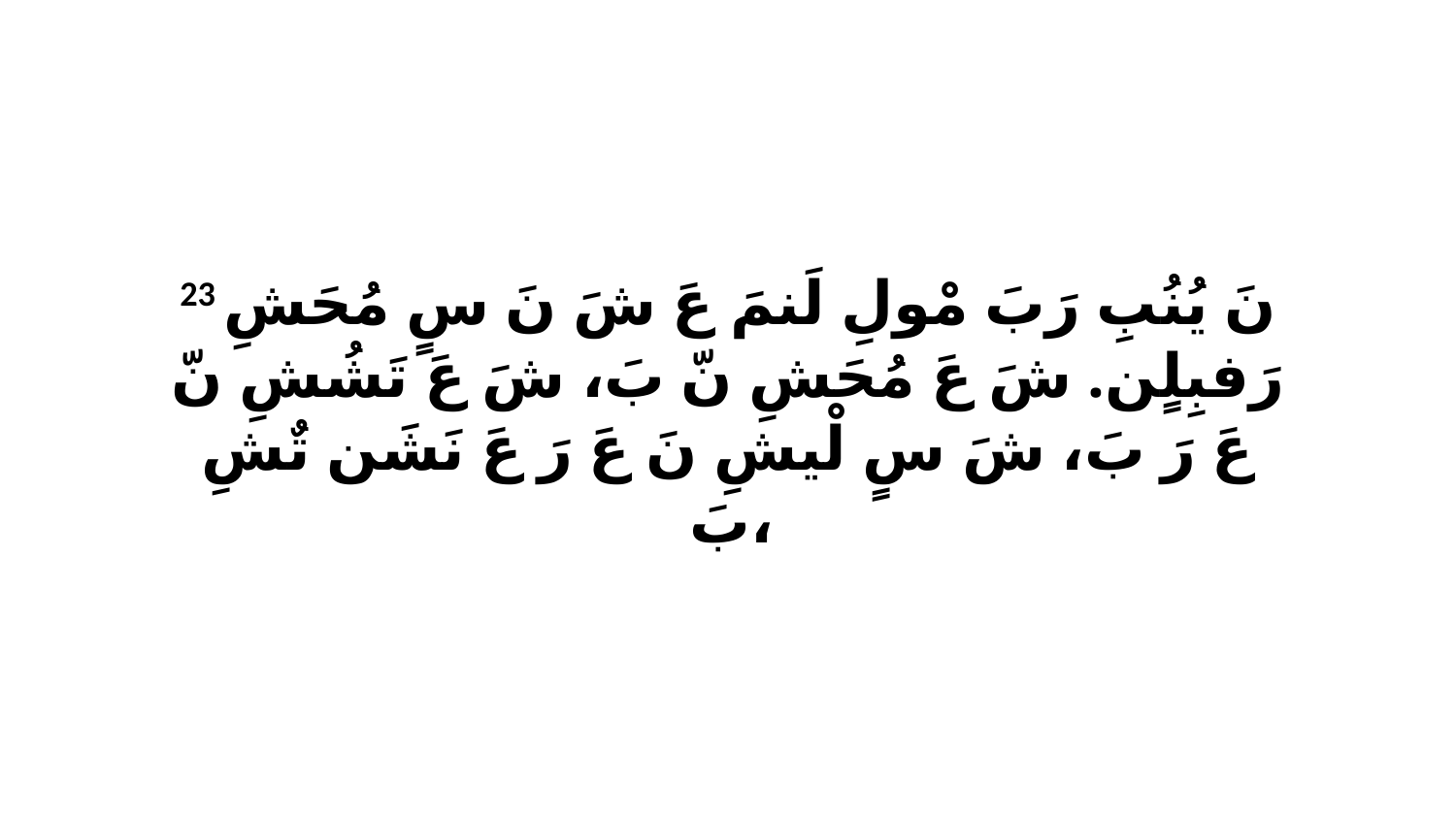

23 نَ يُنُبِ رَبَ مْولِ لَنمَ عَ شَ نَ سٍ مُحَشِ رَفبِلٍن. شَ عَ مُحَشِ نّ بَ، شَ عَ تَشُشِ نّ عَ رَ بَ، شَ سٍ لْيشِ نَ عَ رَ عَ نَشَن تٌشِ بَ،